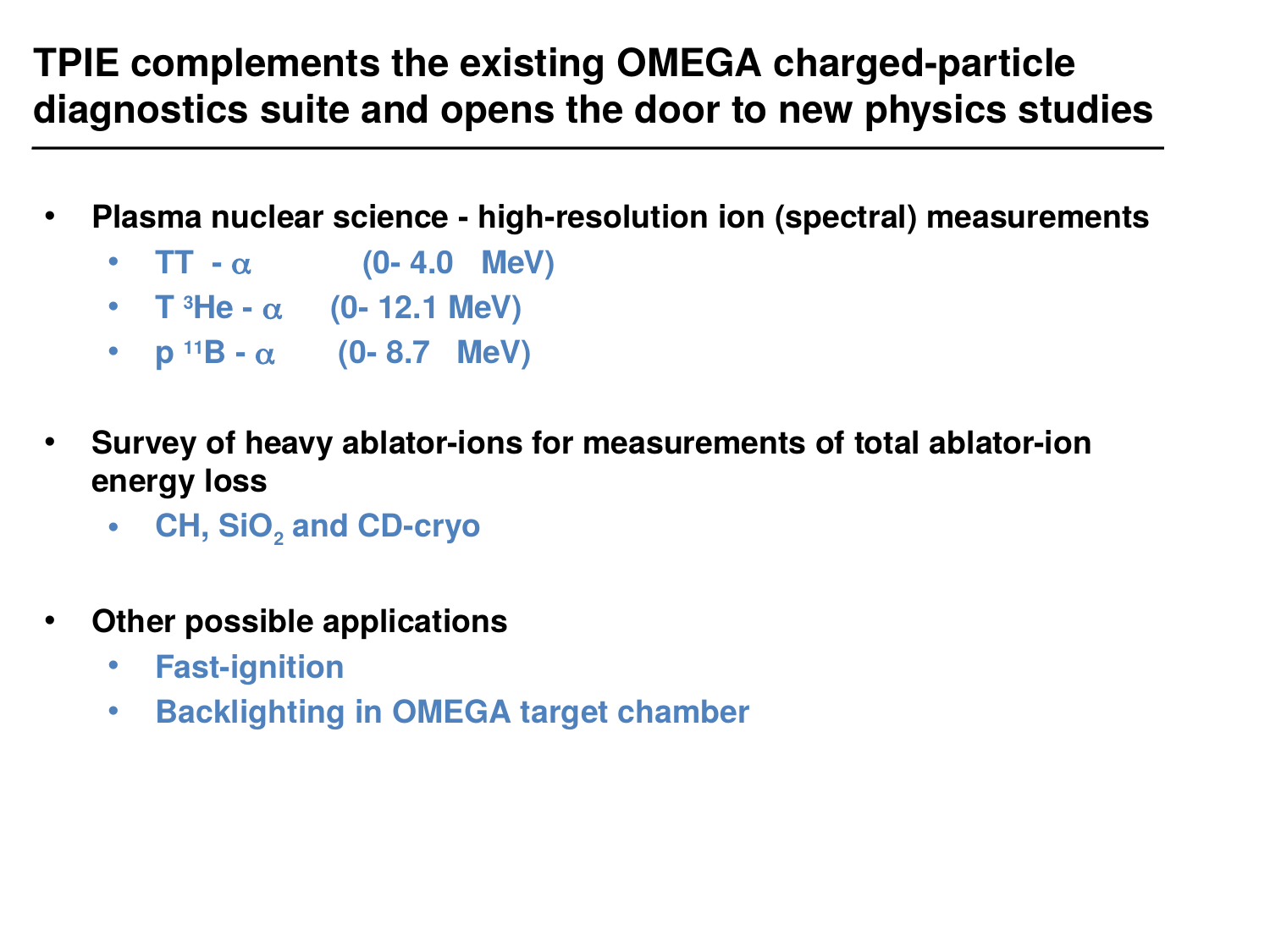

TPIE complements the existing OMEGA charged-particle diagnostics suite and opens the door to new physics studies

Plasma nuclear science - high-resolution ion (spectral) measurements
TT  - α       (0- 4.0   MeV)
T 3He - α   (0- 12.1 MeV)
p 11B - α    (0- 8.7   MeV)

Survey of heavy ablator-ions for measurements of total ablator-ion energy loss
CH, SiO2 and CD-cryo

Other possible applications
Fast-ignition
Backlighting in OMEGA target chamber